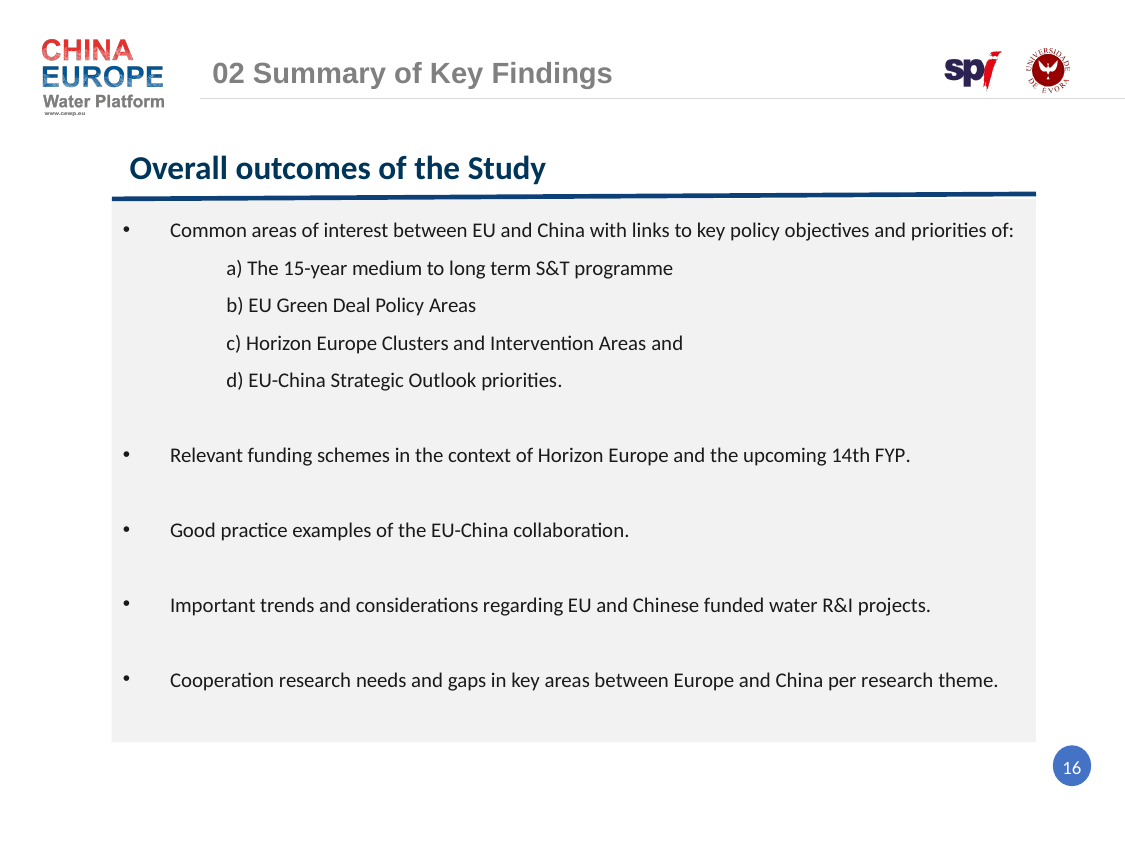

02 Summary of Key Findings
Overall outcomes of the Study
Common areas of interest between EU and China with links to key policy objectives and priorities of:
      a) The 15-year medium to long term S&T programme
      b) EU Green Deal Policy Areas
      c) Horizon Europe Clusters and Intervention Areas and
      d) EU-China Strategic Outlook priorities.

Relevant funding schemes in the context of Horizon Europe and the upcoming 14th FYP.

Good practice examples of the EU-China collaboration.

Important trends and considerations regarding EU and Chinese funded water R&I projects.

Cooperation research needs and gaps in key areas between Europe and China per research theme.
16